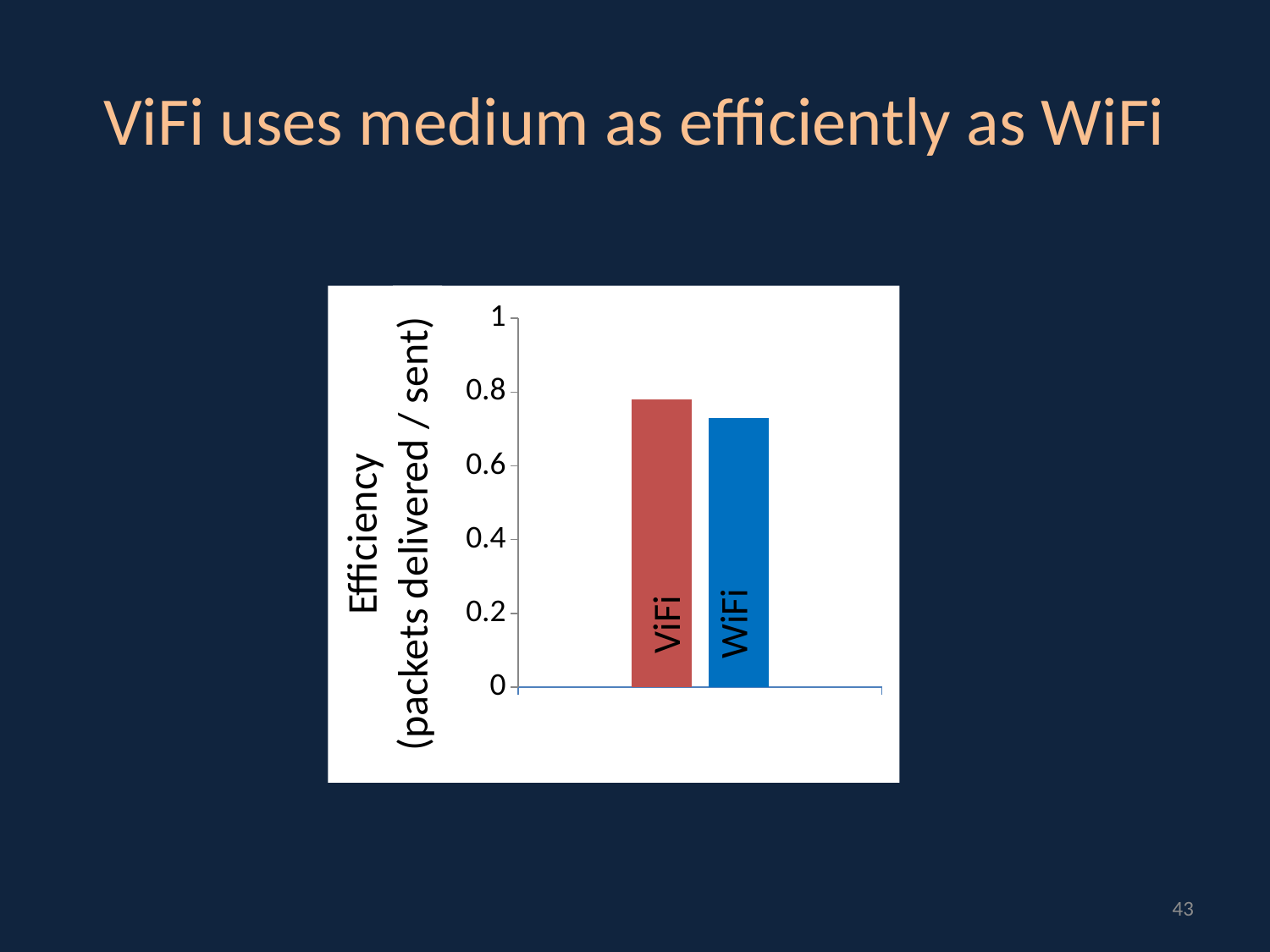

# ViFi uses medium as efficiently as WiFi

### Chart

| Category |  |  |
|---|---|---|
| 0.5 | 0.78 | 0.7300000000000016 |
Efficiency
(packets delivered / sent)
WiFi
ViFi
43